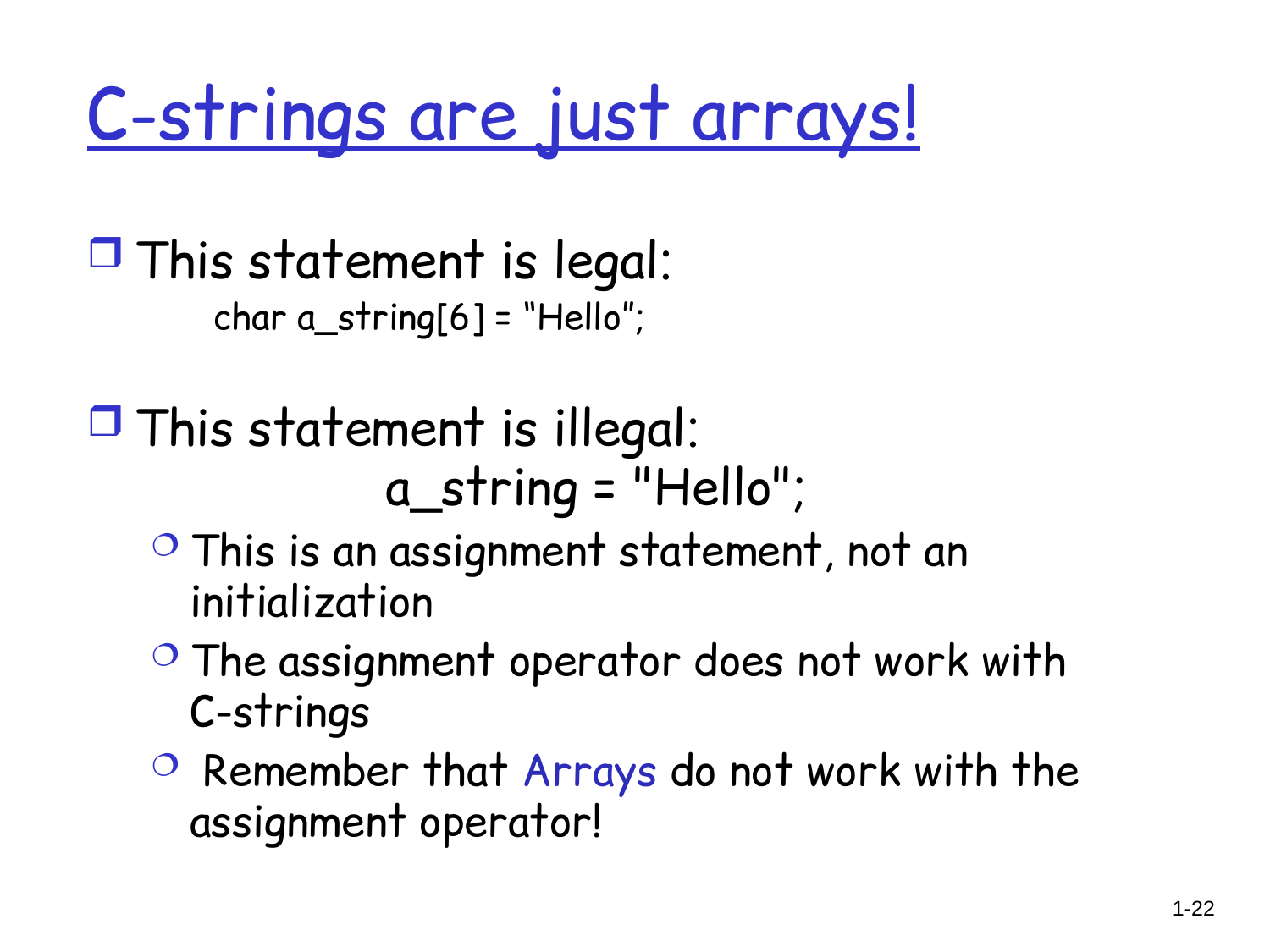

# C-strings are just arrays!
This statement is legal:
char a_string[6] = “Hello”;

This statement is illegal:
                 a_string = "Hello";
This is an assignment statement, not an initialization
The assignment operator does not work with
C-strings
 Remember that Arrays do not work with the assignment operator!

1-22